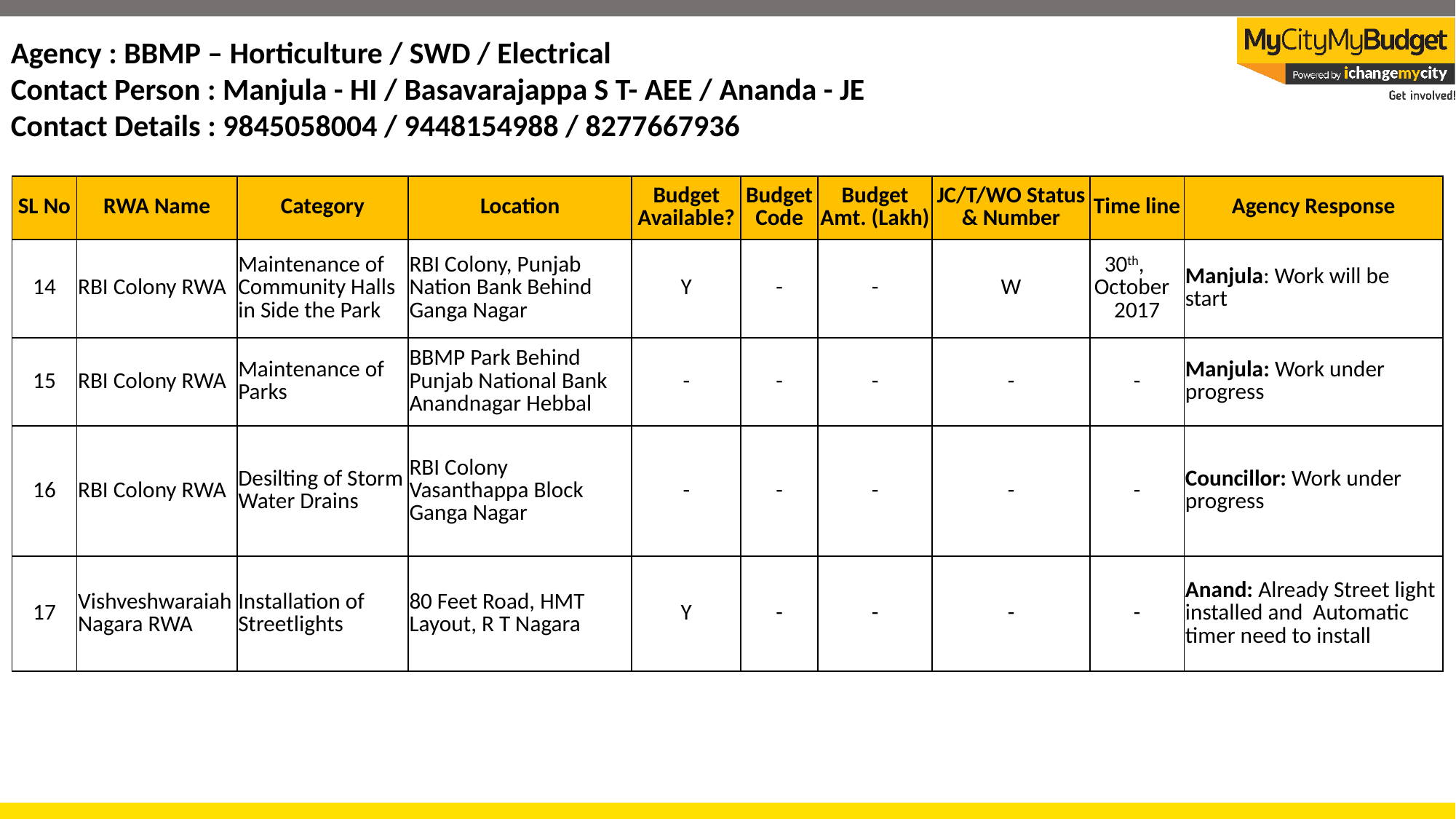

Agency : BBMP – Horticulture / SWD / Electrical
Contact Person : Manjula - HI / Basavarajappa S T- AEE / Ananda - JE
Contact Details : 9845058004 / 9448154988 / 8277667936
| SL No | RWA Name | Category | Location | Budget Available? | Budget Code | Budget Amt. (Lakh) | JC/T/WO Status & Number | Time line | Agency Response |
| --- | --- | --- | --- | --- | --- | --- | --- | --- | --- |
| 14 | RBI Colony RWA | Maintenance of Community Halls in Side the Park | RBI Colony, Punjab Nation Bank Behind Ganga Nagar | Y | - | - | W | 30th, October 2017 | Manjula: Work will be start |
| 15 | RBI Colony RWA | Maintenance of Parks | BBMP Park Behind Punjab National Bank Anandnagar Hebbal | - | - | - | - | - | Manjula: Work under progress |
| 16 | RBI Colony RWA | Desilting of Storm Water Drains | RBI Colony Vasanthappa Block Ganga Nagar | - | - | - | - | - | Councillor: Work under progress |
| 17 | Vishveshwaraiah Nagara RWA | Installation of Streetlights | 80 Feet Road, HMT Layout, R T Nagara | Y | - | - | - | - | Anand: Already Street light installed and Automatic timer need to install |